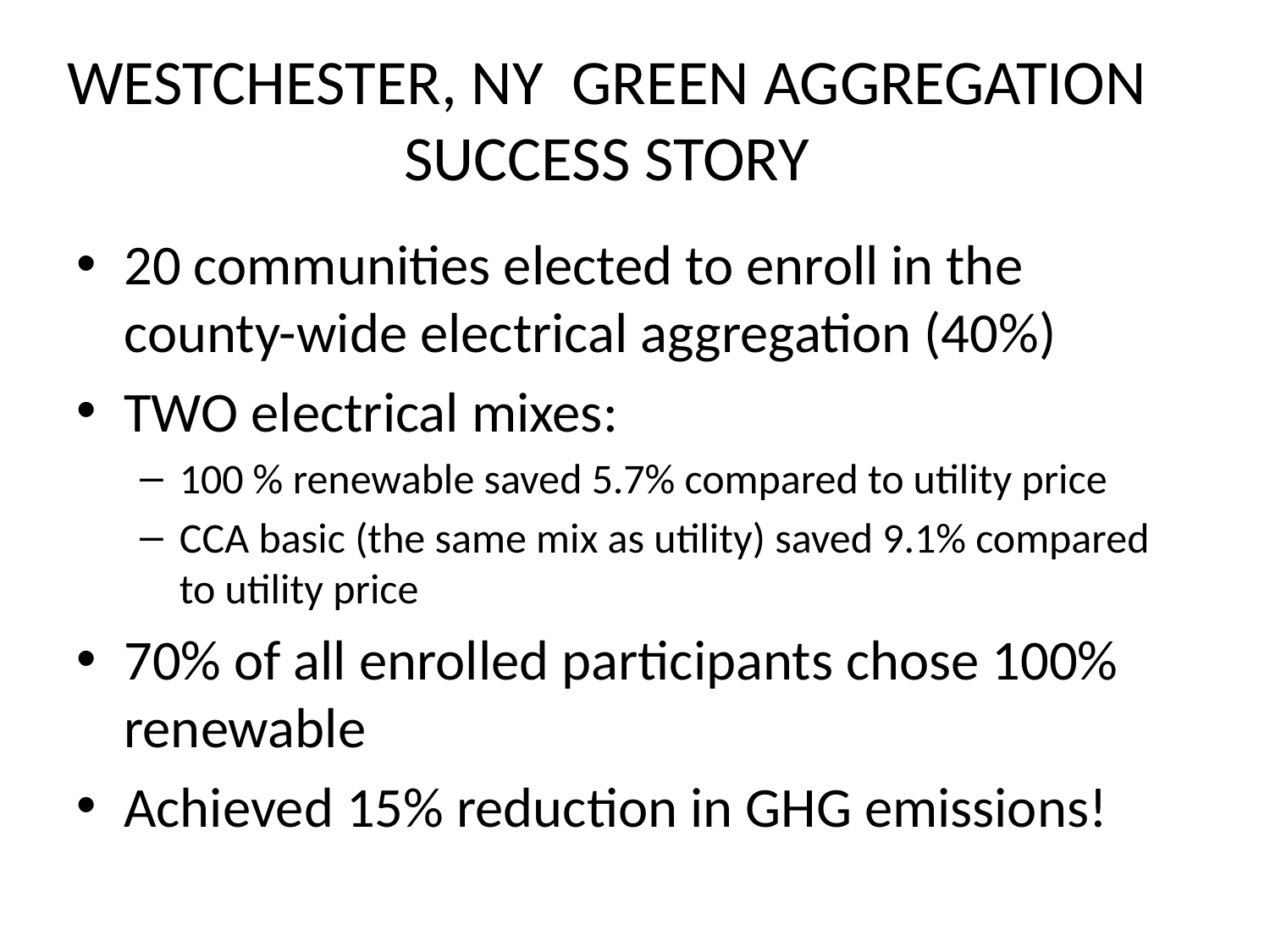

# WESTCHESTER, NY  GREEN AGGREGATION SUCCESS STORY
20 communities elected to enroll in the county-wide electrical aggregation (40%)
TWO electrical mixes:
100 % renewable saved 5.7% compared to utility price
CCA basic (the same mix as utility) saved 9.1% compared to utility price
70% of all enrolled participants chose 100% renewable
Achieved 15% reduction in GHG emissions!